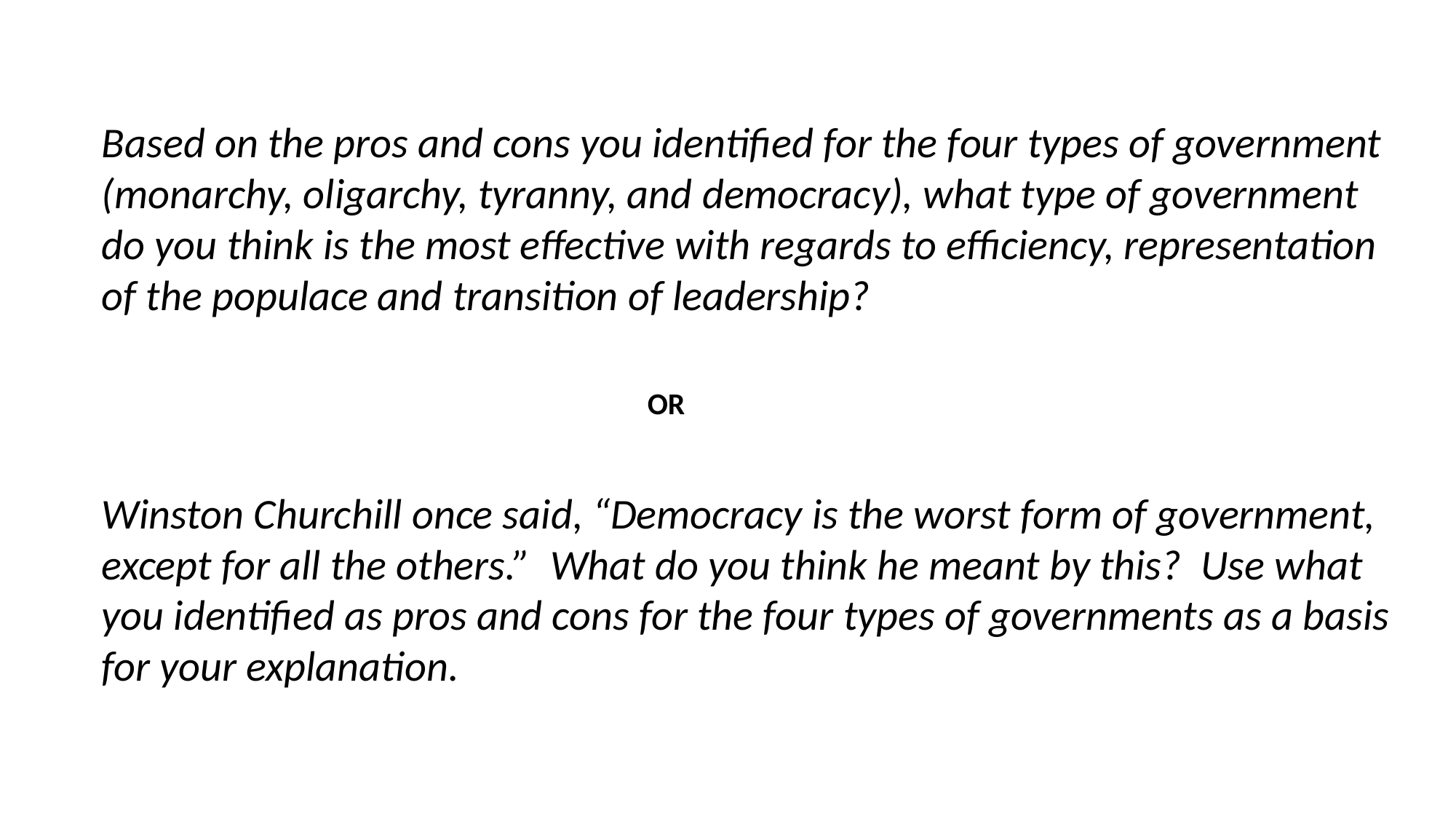

Based on the pros and cons you identified for the four types of government (monarchy, oligarchy, tyranny, and democracy), what type of government do you think is the most effective with regards to efficiency, representation of the populace and transition of leadership?

					OR

Winston Churchill once said, “Democracy is the worst form of government, except for all the others.”  What do you think he meant by this?  Use what you identified as pros and cons for the four types of governments as a basis for your explanation.